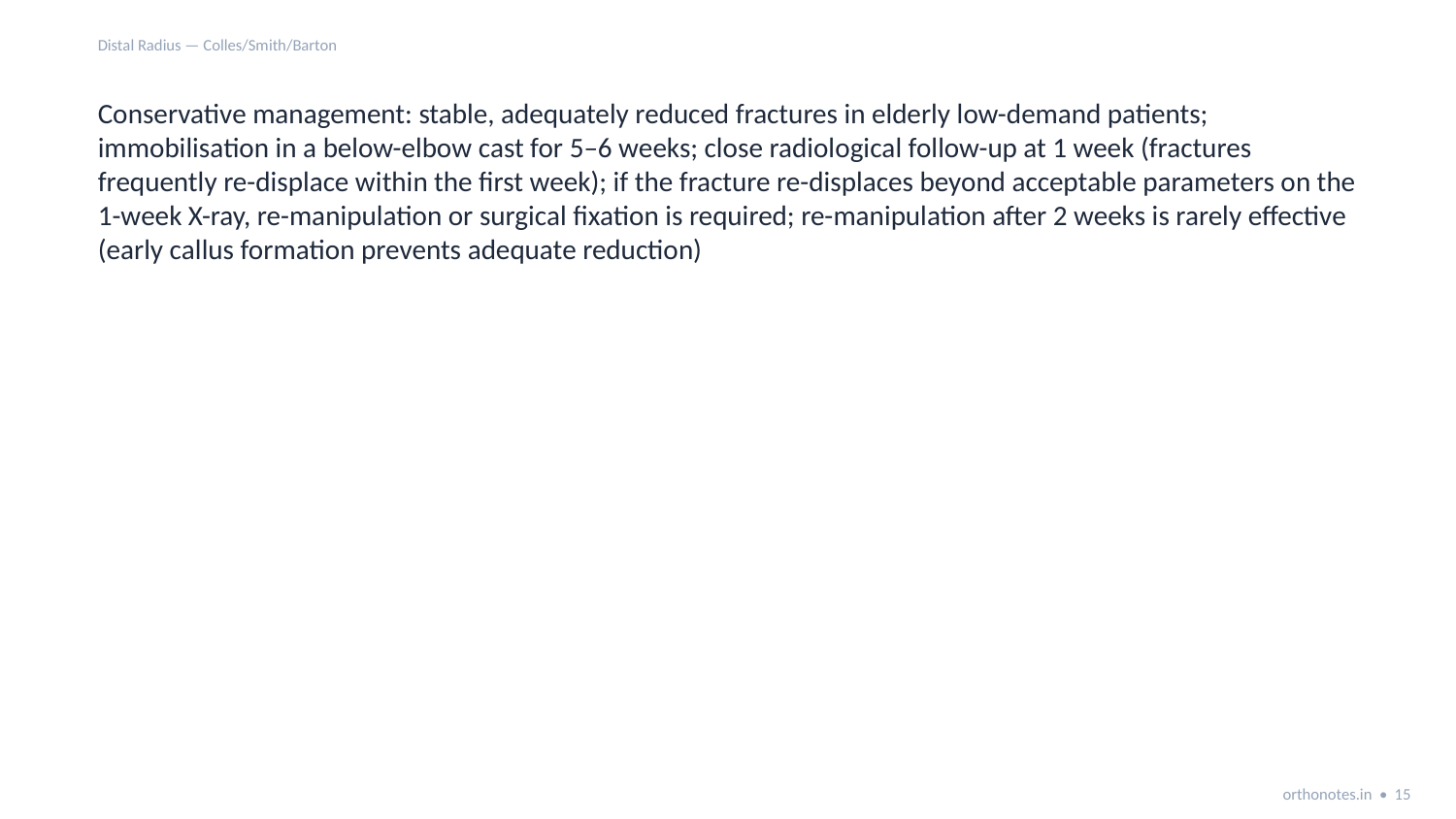

Distal Radius — Colles/Smith/Barton
Conservative management: stable, adequately reduced fractures in elderly low-demand patients; immobilisation in a below-elbow cast for 5–6 weeks; close radiological follow-up at 1 week (fractures frequently re-displace within the first week); if the fracture re-displaces beyond acceptable parameters on the 1-week X-ray, re-manipulation or surgical fixation is required; re-manipulation after 2 weeks is rarely effective (early callus formation prevents adequate reduction)
orthonotes.in  •  15